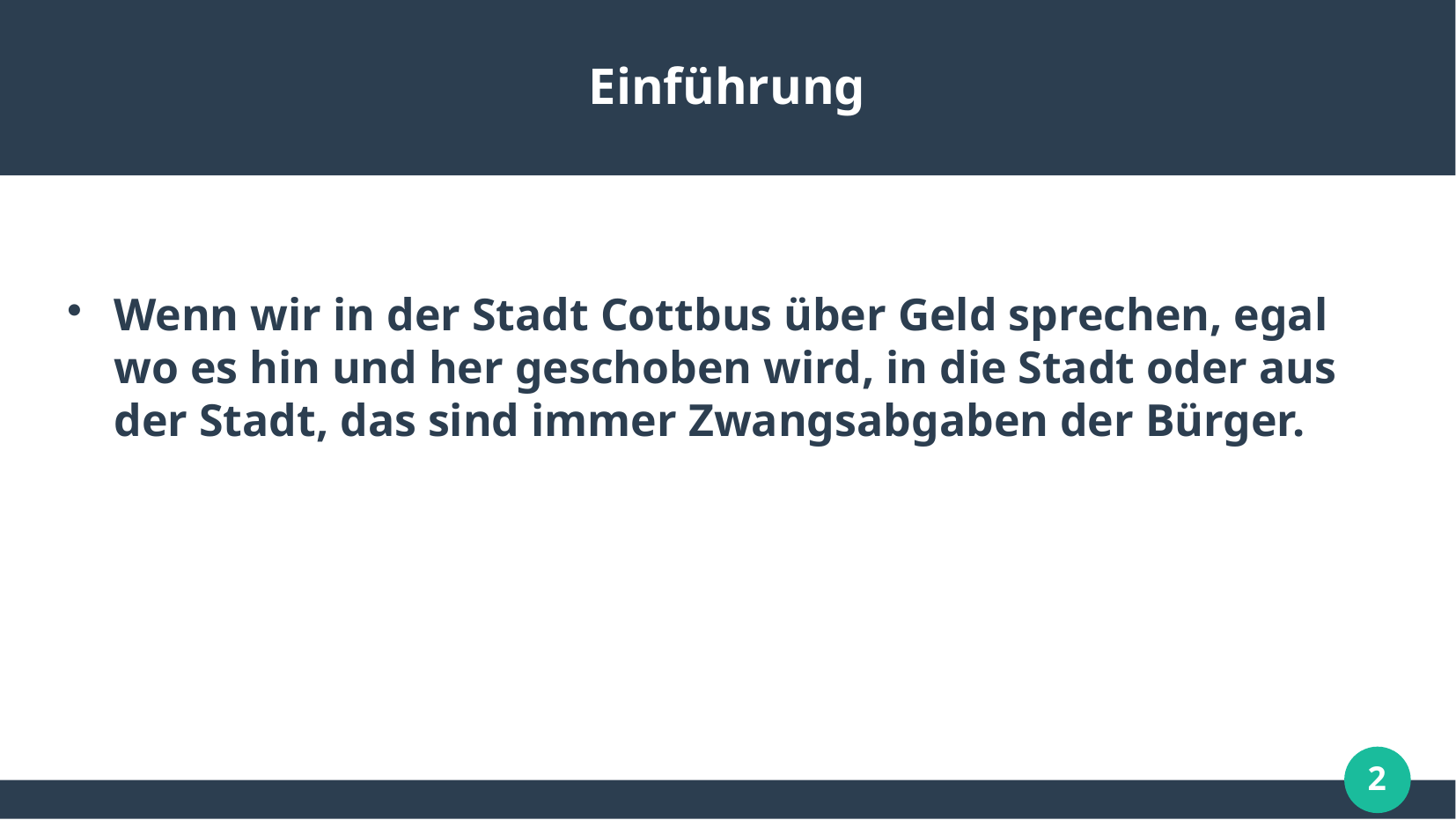

# Einführung

Wenn wir in der Stadt Cottbus über Geld sprechen, egal wo es hin und her geschoben wird, in die Stadt oder aus der Stadt, das sind immer Zwangsabgaben der Bürger.